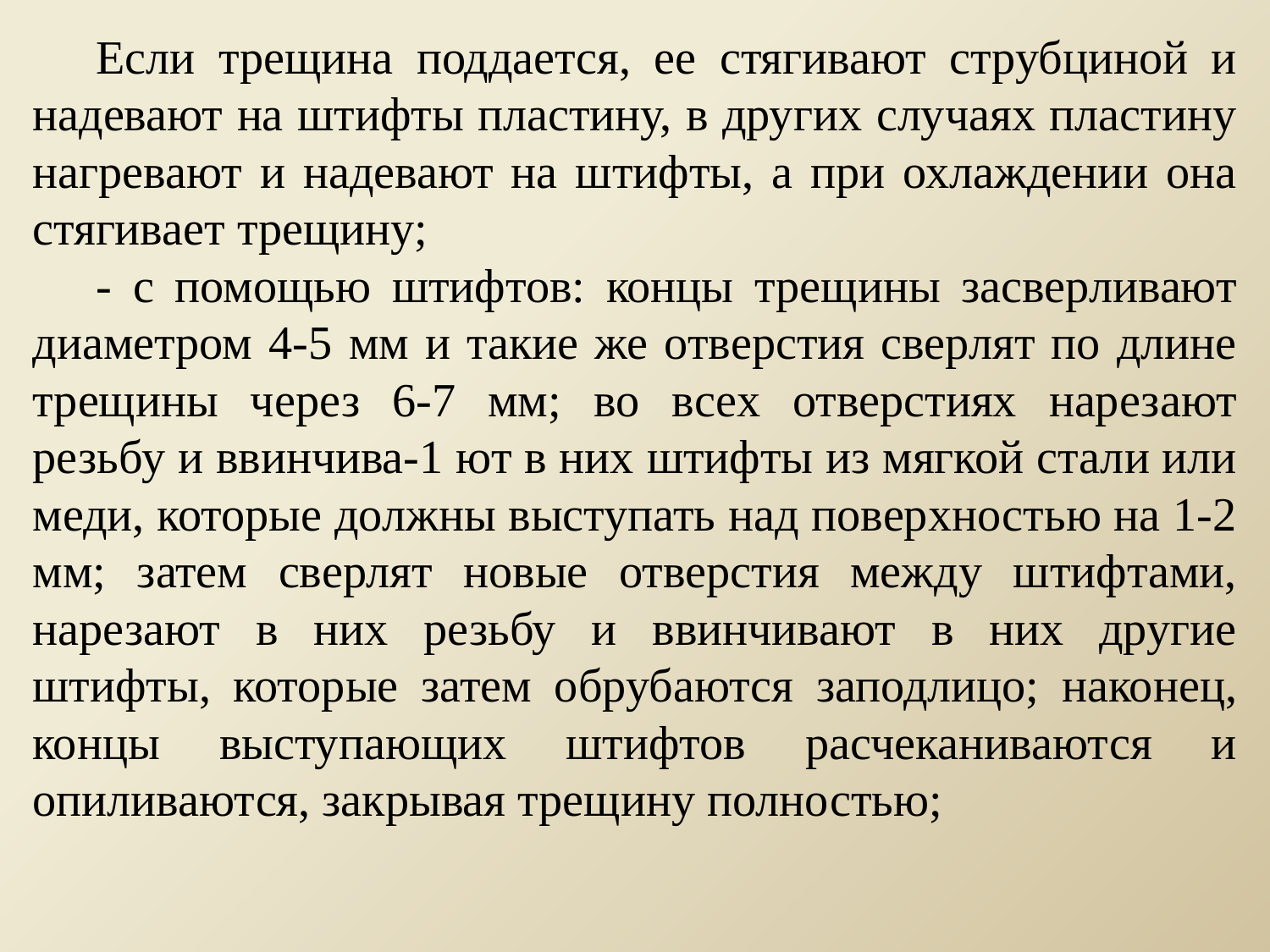

Если трещина поддается, ее стягивают струбциной и надевают на штифты пластину, в других случаях пластину нагревают и надевают на штифты, а при охлаждении она стягивает трещину;
- с помощью штифтов: концы трещины засверливают диаметром 4-5 мм и такие же отверстия сверлят по длине трещины через 6-7 мм; во всех отверстиях нарезают резьбу и ввинчива-1 ют в них штифты из мягкой стали или меди, которые должны выступать над поверхностью на 1-2 мм; затем сверлят новые отверстия между штифтами, нарезают в них резьбу и ввинчивают в них другие штифты, которые затем обрубаются заподлицо; наконец, концы выступающих штифтов расчеканиваются и опиливаются, закрывая трещину полностью;